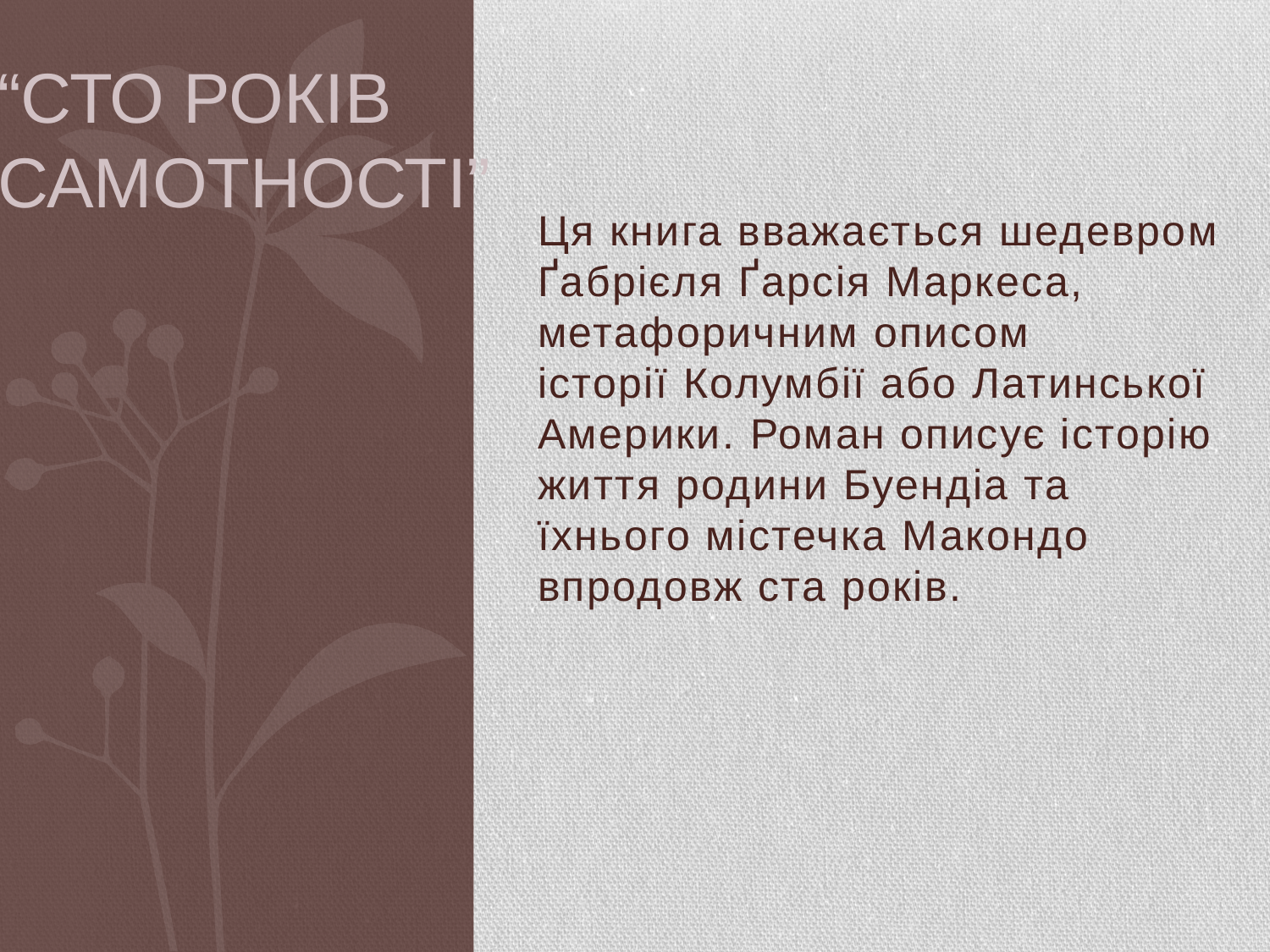

# “Сто років самотності”
Ця книга вважається шедевром Ґабрієля Ґарсія Маркеса, метафоричним описом історії Колумбії або Латинської Америки. Роман описує історію життя родини Буендіа та їхнього містечка Макондо впродовж ста років.